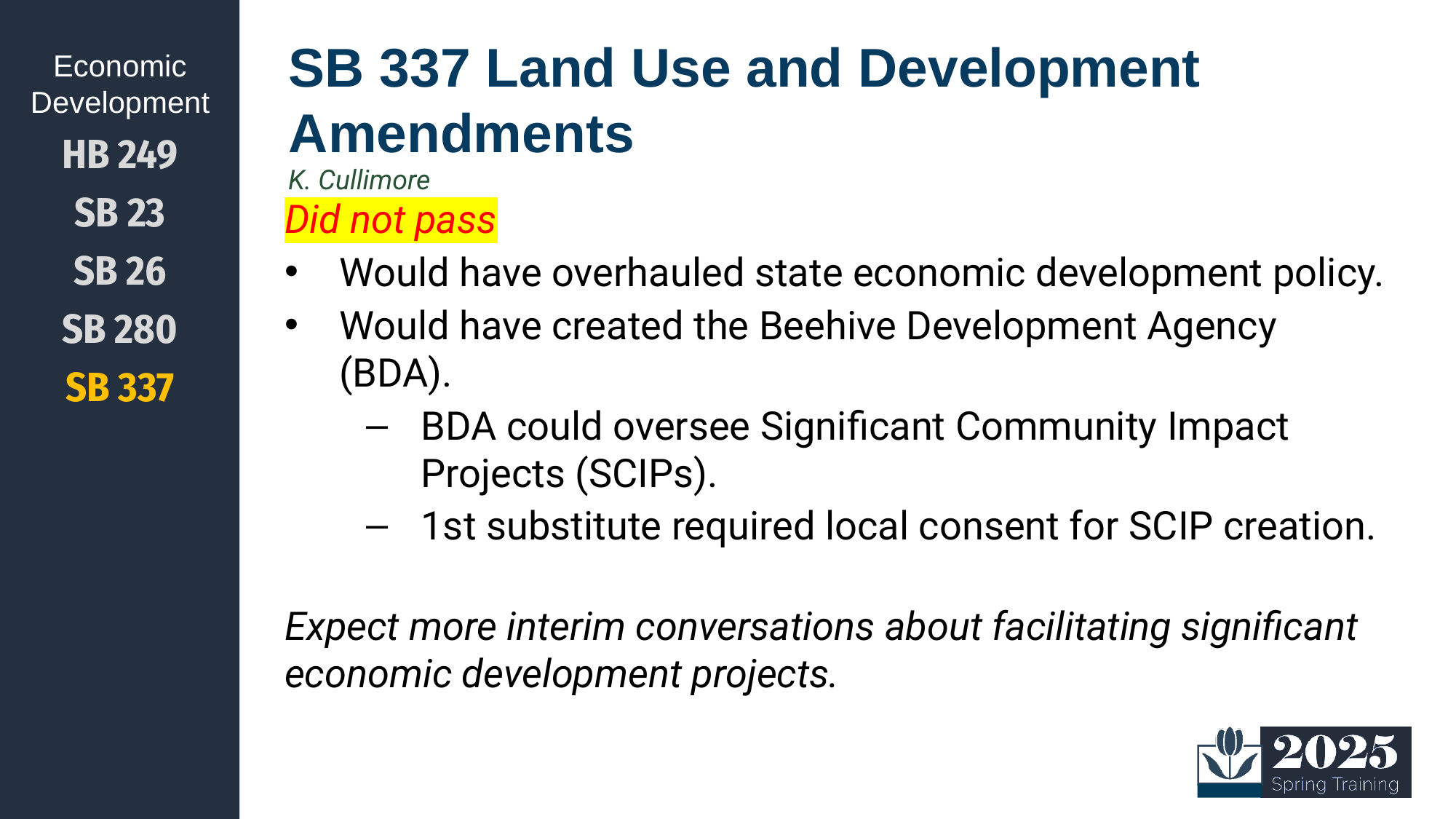

Economic Development

# SB 337 Land Use and Development Amendments
HB 249
SB 23
SB 26
SB 280
SB 337
K. Cullimore
Did not pass
Would have overhauled state economic development policy.
Would have created the Beehive Development Agency (BDA).
BDA could oversee Significant Community Impact Projects (SCIPs).
1st substitute required local consent for SCIP creation.
Expect more interim conversations about facilitating significant economic development projects.